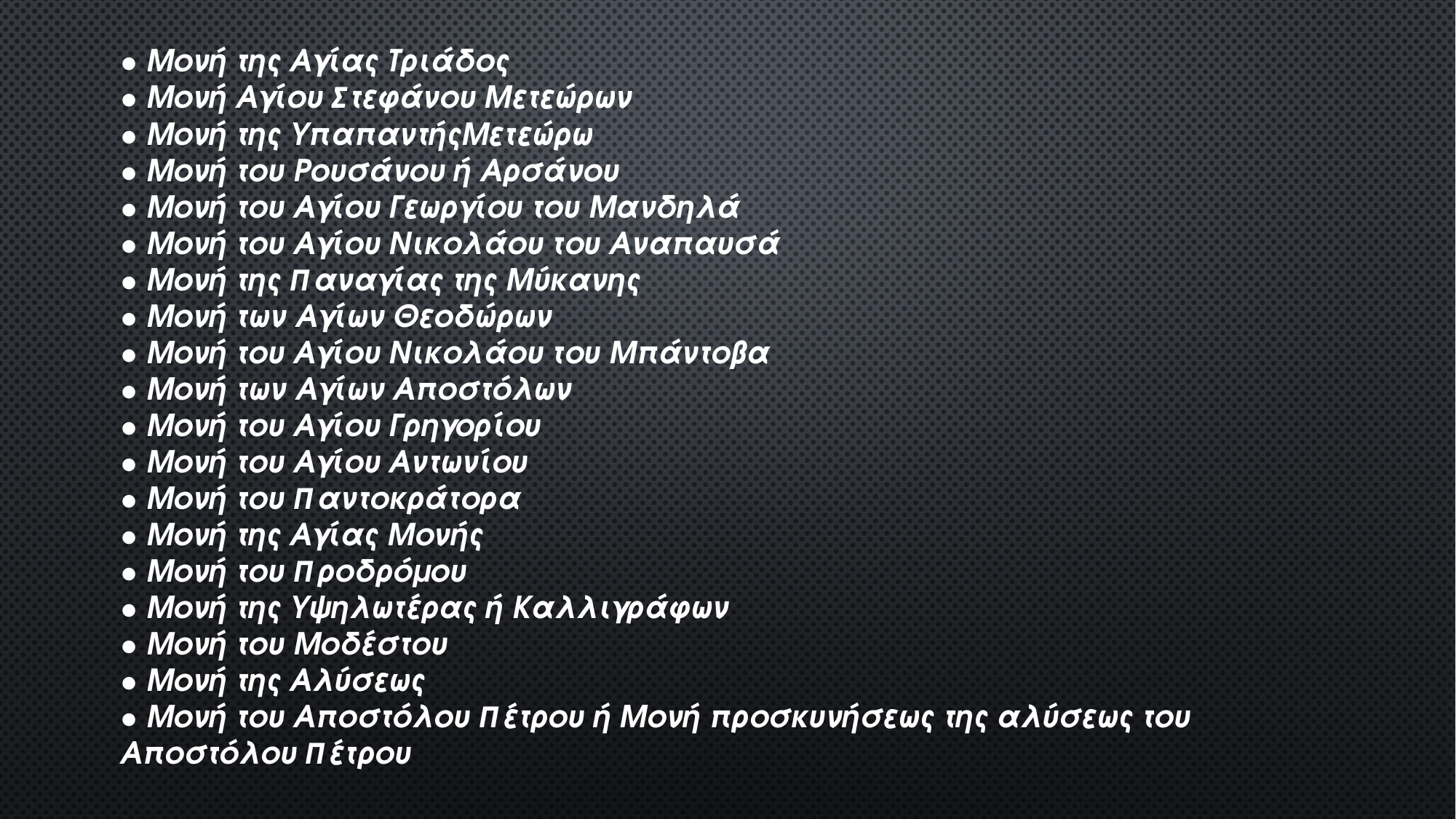

• Μονή της Αγίας Τριάδος
• Μονή Αγίου Στεφάνου Μετεώρων
• Μονή της ΥπαπαντήςΜετεώρω
• Μονή του Ρουσάνου ή Αρσάνου
• Μονή του Αγίου Γεωργίου του Μανδηλά
• Μονή του Αγίου Νικολάου του Αναπαυσά
• Μονή της Παναγίας της Μύκανης
• Μονή των Αγίων Θεοδώρων
• Μονή του Αγίου Νικολάου του Μπάντοβα
• Μονή των Αγίων Αποστόλων
• Μονή του Αγίου Γρηγορίου
• Μονή του Αγίου Αντωνίου
• Μονή του Παντοκράτορα
• Μονή της Αγίας Μονής
• Μονή του Προδρόμου
• Μονή της Υψηλωτέρας ή Καλλιγράφων
• Μονή του Μοδέστου
• Μονή της Αλύσεως
• Μονή του Αποστόλου Πέτρου ή Μονή προσκυνήσεως της αλύσεως του Αποστόλου Πέτρου